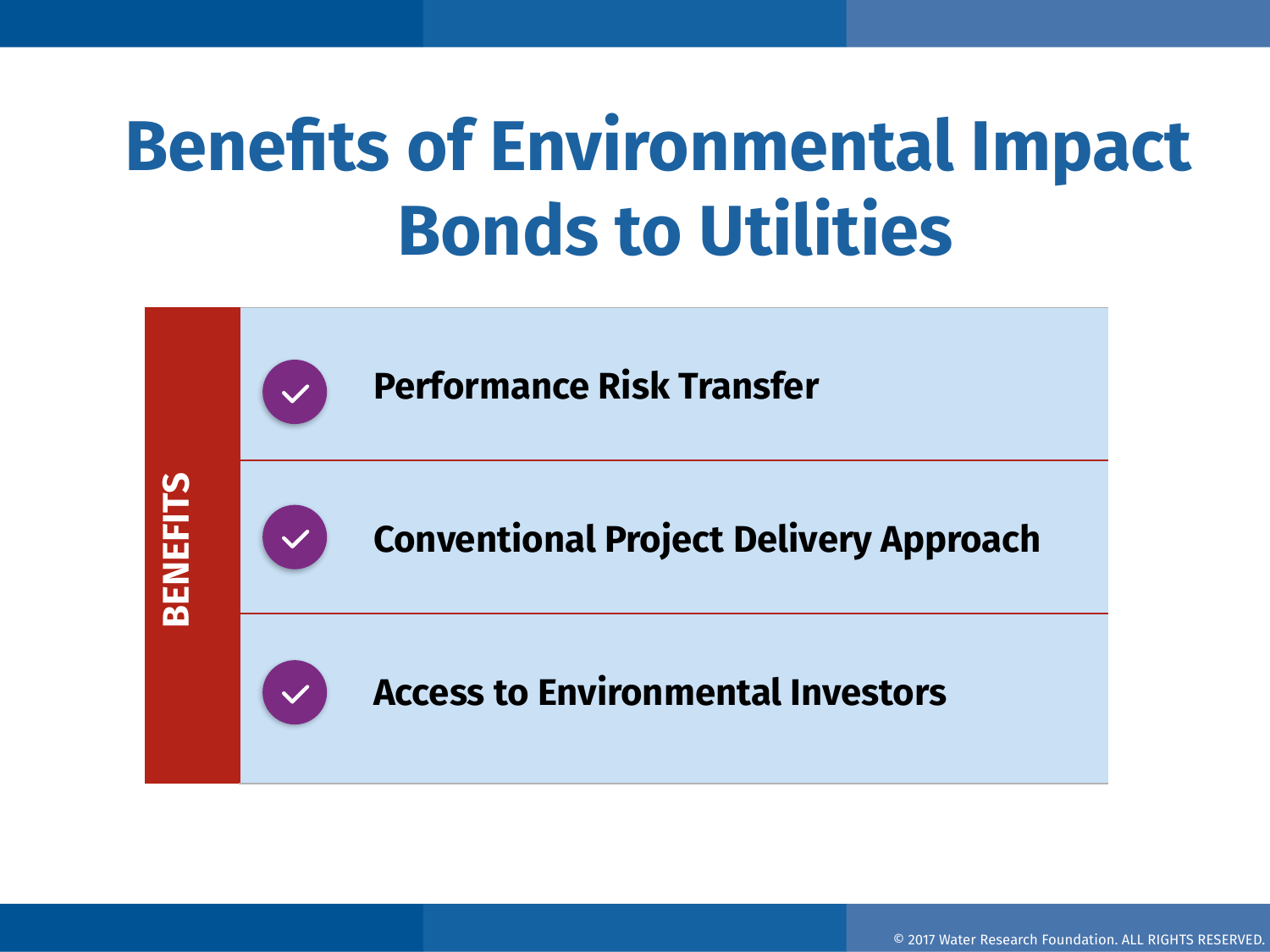

# Benefits of Environmental Impact   Bonds to Utilities
| BENEFITS | Performance Risk Transfer |
| --- | --- |
|  | Conventional Project Delivery Approach |
|  | Access to Environmental Investors |